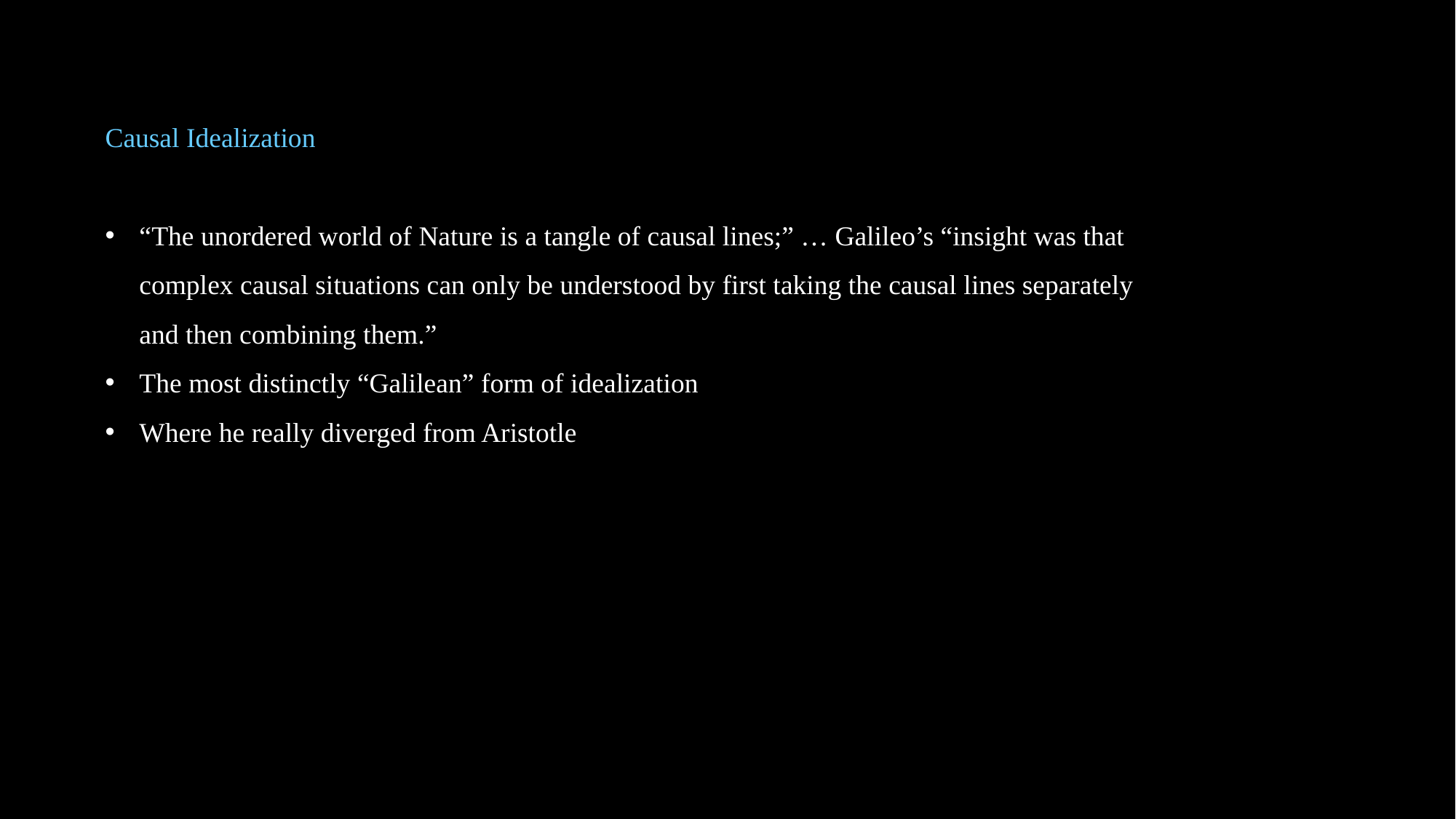

Causal Idealization

“The unordered world of Nature is a tangle of causal lines;” … Galileo’s “insight was that complex causal situations can only be understood by first taking the causal lines separately and then combining them.”
The most distinctly “Galilean” form of idealization
Where he really diverged from Aristotle